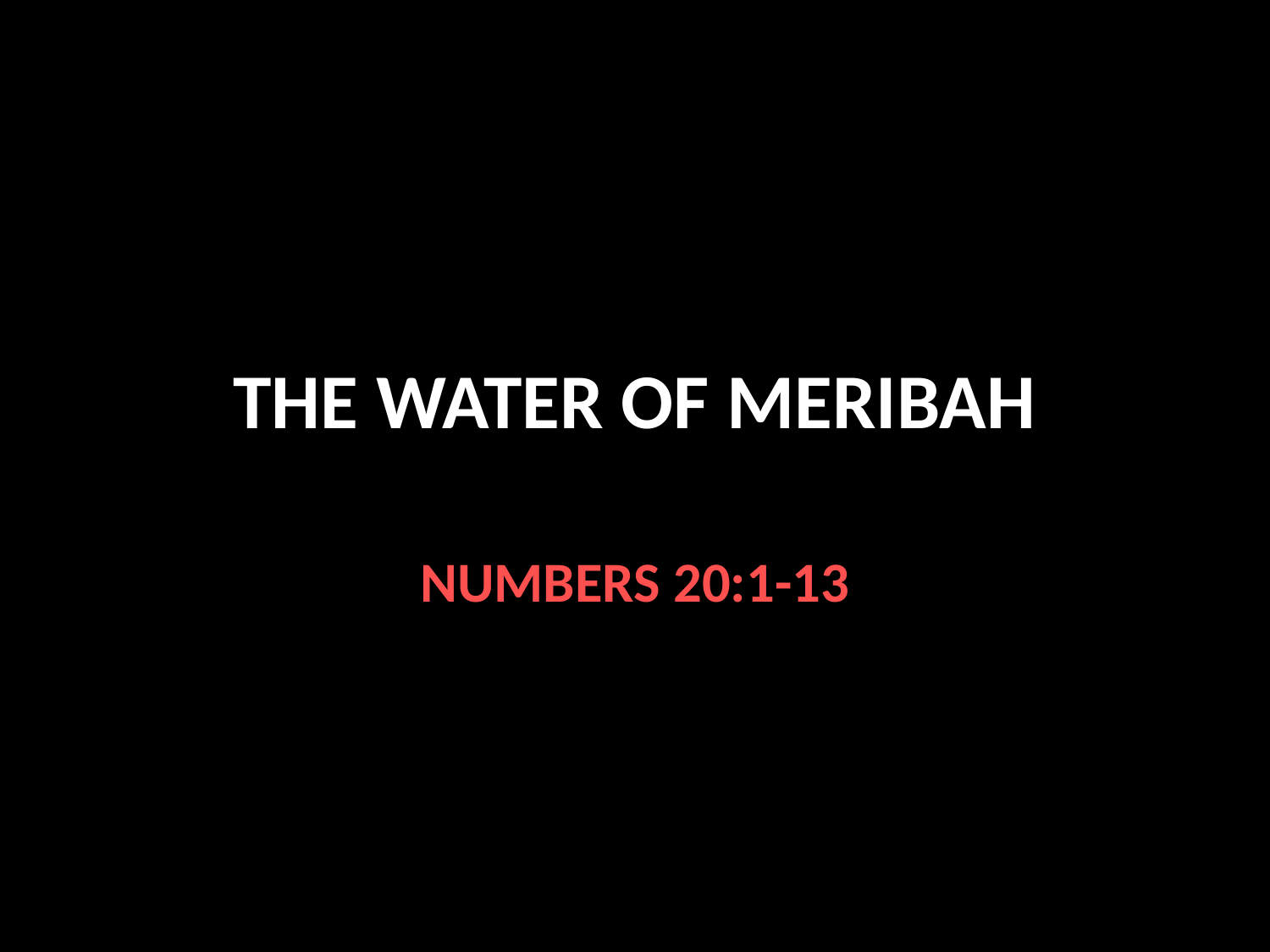

# THE WATER OF MERIBAH
NUMBERS 20:1-13